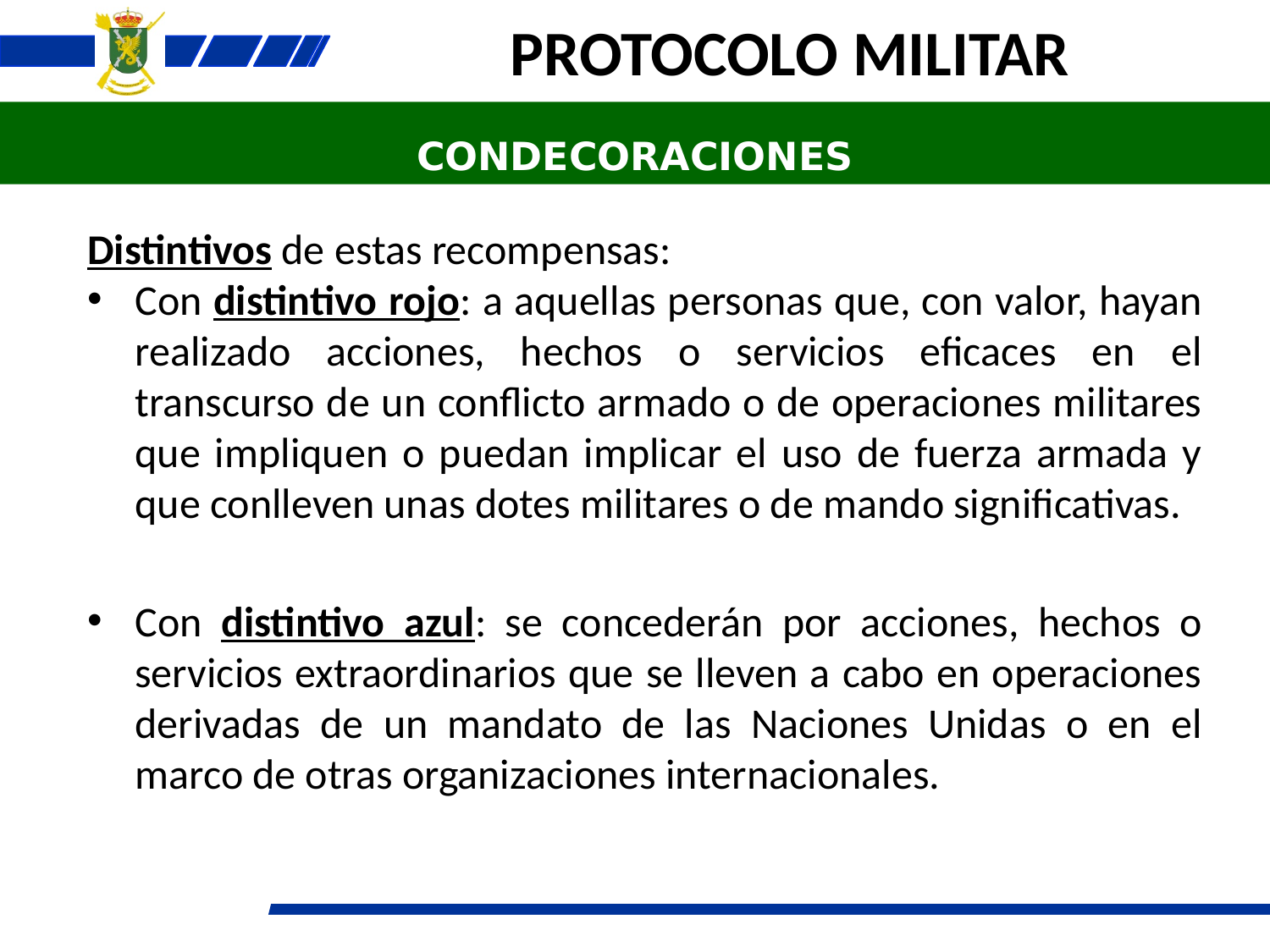

PROTOCOLO MILITAR
CONDECORACIONES
Distintivos de estas recompensas:
Con distintivo rojo: a aquellas personas que, con valor, hayan realizado acciones, hechos o servicios eficaces en el transcurso de un conflicto armado o de operaciones militares que impliquen o puedan implicar el uso de fuerza armada y que conlleven unas dotes militares o de mando significativas.
Con distintivo azul: se concederán por acciones, hechos o servicios extraordinarios que se lleven a cabo en operaciones derivadas de un mandato de las Naciones Unidas o en el marco de otras organizaciones internacionales.